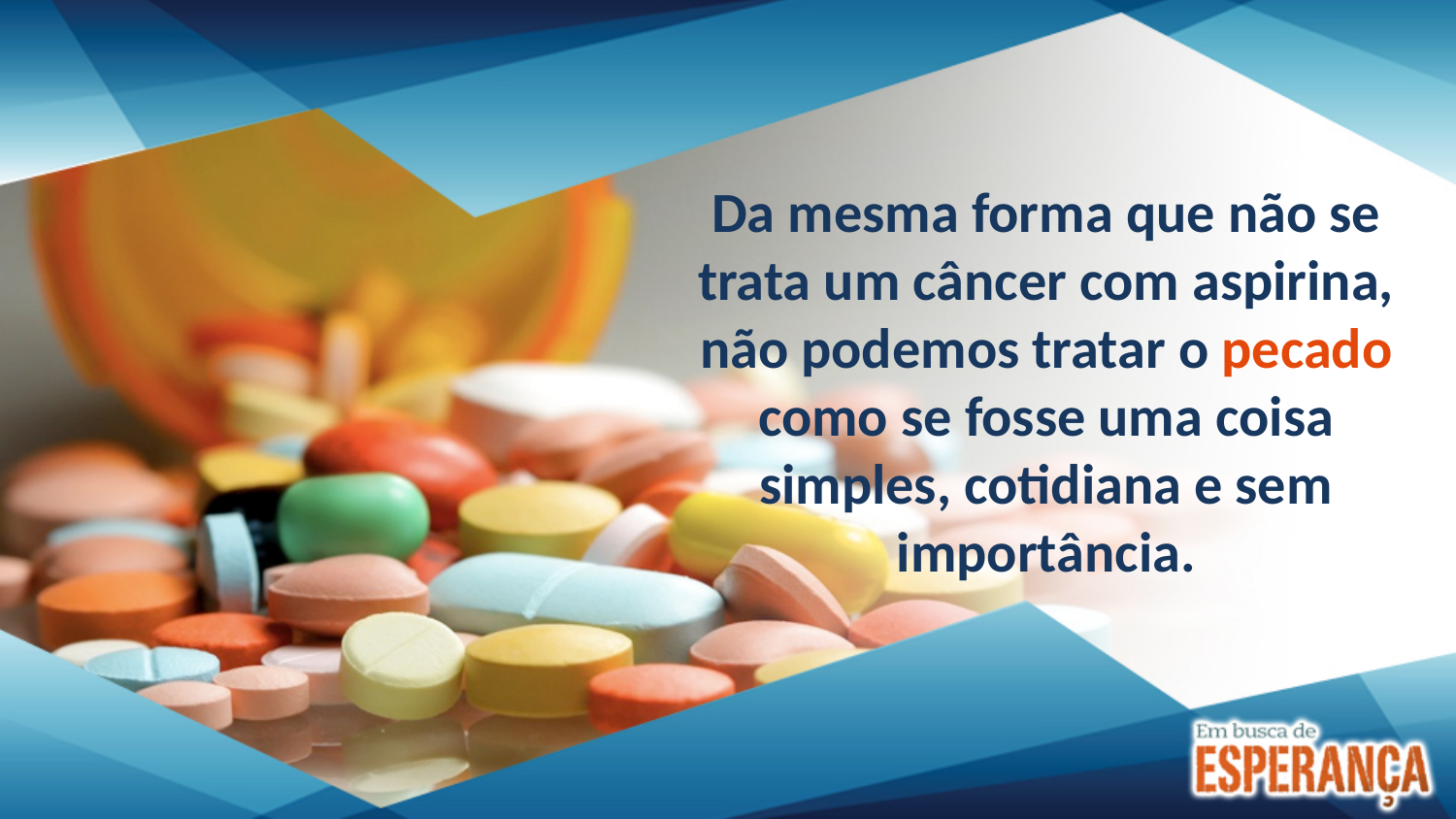

Da mesma forma que não se trata um câncer com aspirina, não podemos tratar o pecado como se fosse uma coisa simples, cotidiana e sem importância.